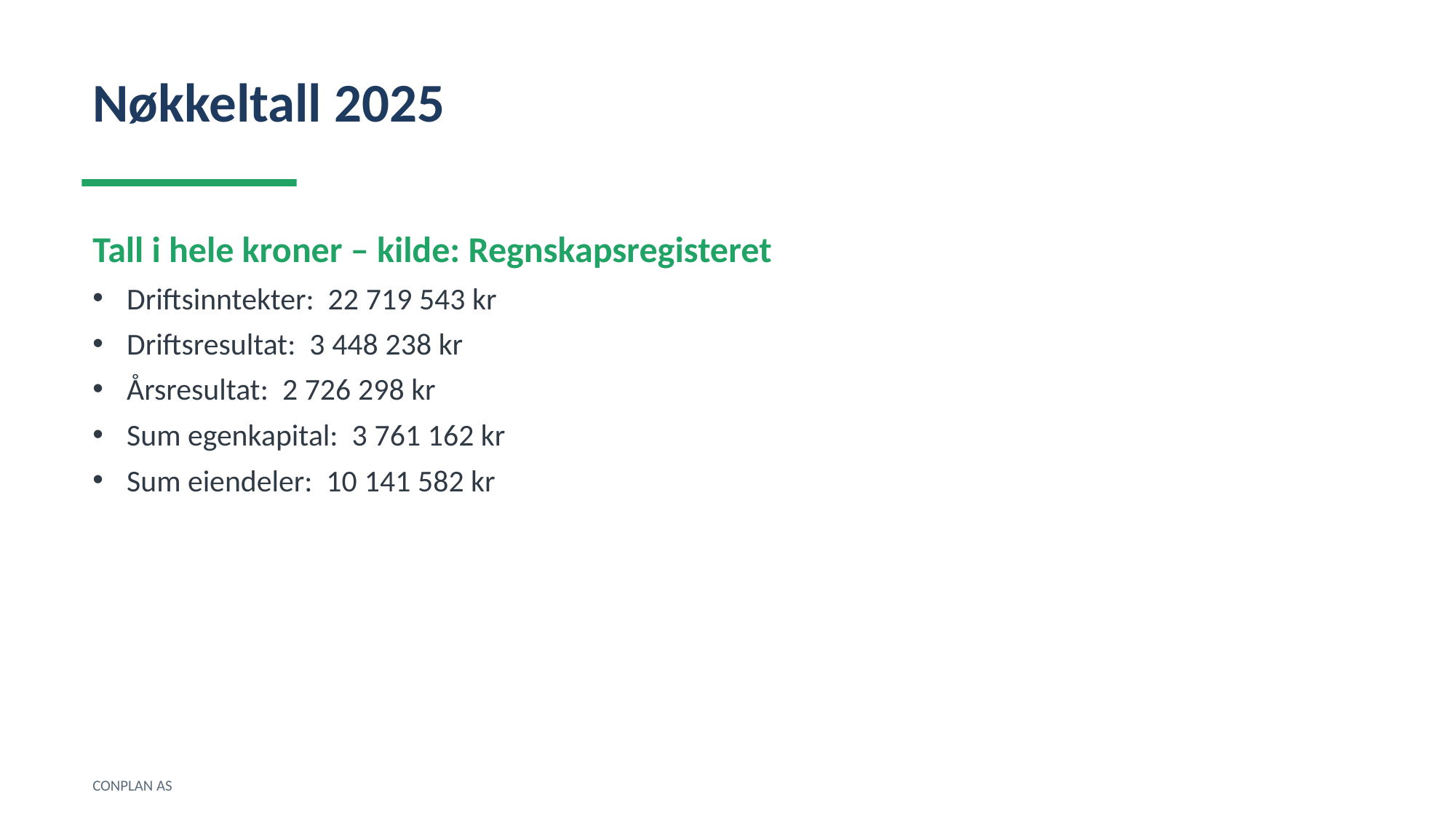

Nøkkeltall 2025

Tall i hele kroner – kilde: Regnskapsregisteret
Driftsinntekter:  22 719 543 kr
Driftsresultat:  3 448 238 kr
Årsresultat:  2 726 298 kr
Sum egenkapital:  3 761 162 kr
Sum eiendeler:  10 141 582 kr
CONPLAN AS